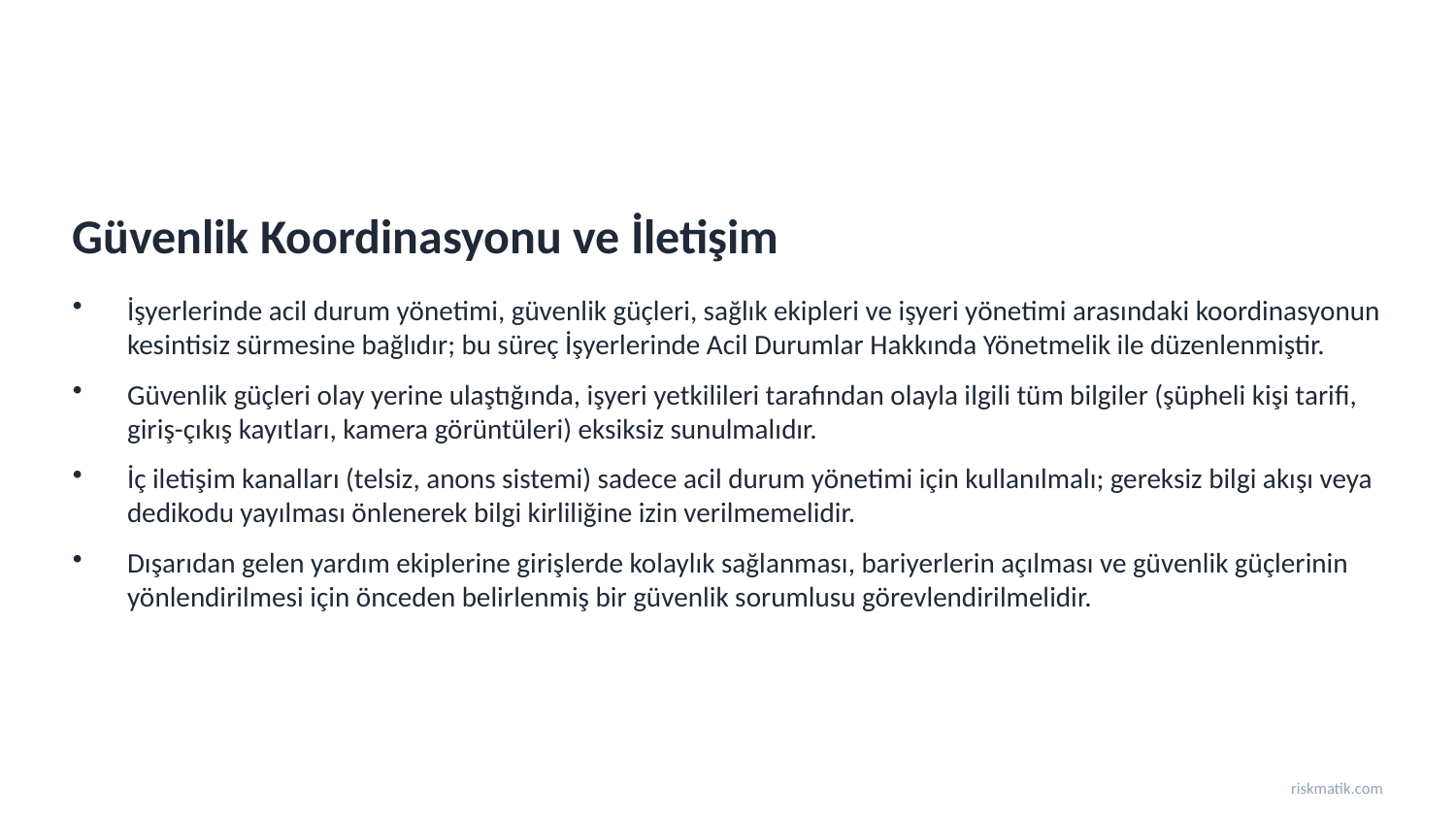

Güvenlik Koordinasyonu ve İletişim
İşyerlerinde acil durum yönetimi, güvenlik güçleri, sağlık ekipleri ve işyeri yönetimi arasındaki koordinasyonun kesintisiz sürmesine bağlıdır; bu süreç İşyerlerinde Acil Durumlar Hakkında Yönetmelik ile düzenlenmiştir.
Güvenlik güçleri olay yerine ulaştığında, işyeri yetkilileri tarafından olayla ilgili tüm bilgiler (şüpheli kişi tarifi, giriş-çıkış kayıtları, kamera görüntüleri) eksiksiz sunulmalıdır.
İç iletişim kanalları (telsiz, anons sistemi) sadece acil durum yönetimi için kullanılmalı; gereksiz bilgi akışı veya dedikodu yayılması önlenerek bilgi kirliliğine izin verilmemelidir.
Dışarıdan gelen yardım ekiplerine girişlerde kolaylık sağlanması, bariyerlerin açılması ve güvenlik güçlerinin yönlendirilmesi için önceden belirlenmiş bir güvenlik sorumlusu görevlendirilmelidir.
riskmatik.com